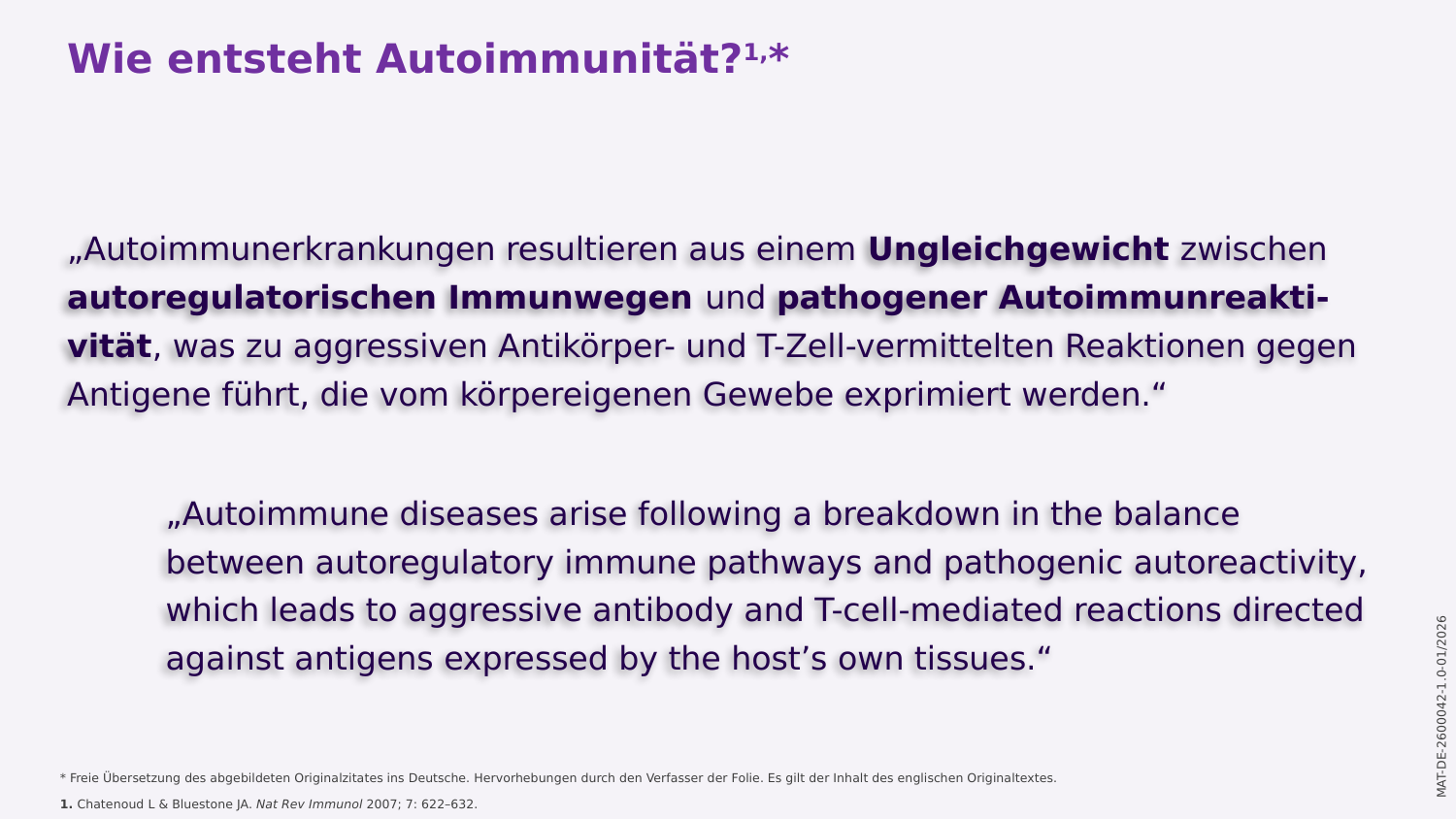

Wie entsteht Autoimmunität?1,*
„Autoimmunerkrankungen resultieren aus einem Ungleichgewicht zwischen autoregulatorischen Immunwegen und pathogener Autoimmunreakti-vität, was zu aggressiven Antikörper- und T-Zell-vermittelten Reaktionen gegen Antigene führt, die vom körpereigenen Gewebe exprimiert werden.“

„Autoimmune diseases arise following a breakdown in the balance between autoregulatory immune pathways and pathogenic autoreactivity, which leads to aggressive antibody and T-cell-mediated reactions directed against antigens expressed by the host’s own tissues.“

* Freie Übersetzung des abgebildeten Originalzitates ins Deutsche. Hervorhebungen durch den Verfasser der Folie. Es gilt der Inhalt des englischen Originaltextes.
1. Chatenoud L & Bluestone JA. Nat Rev Immunol 2007; 7: 622–632.